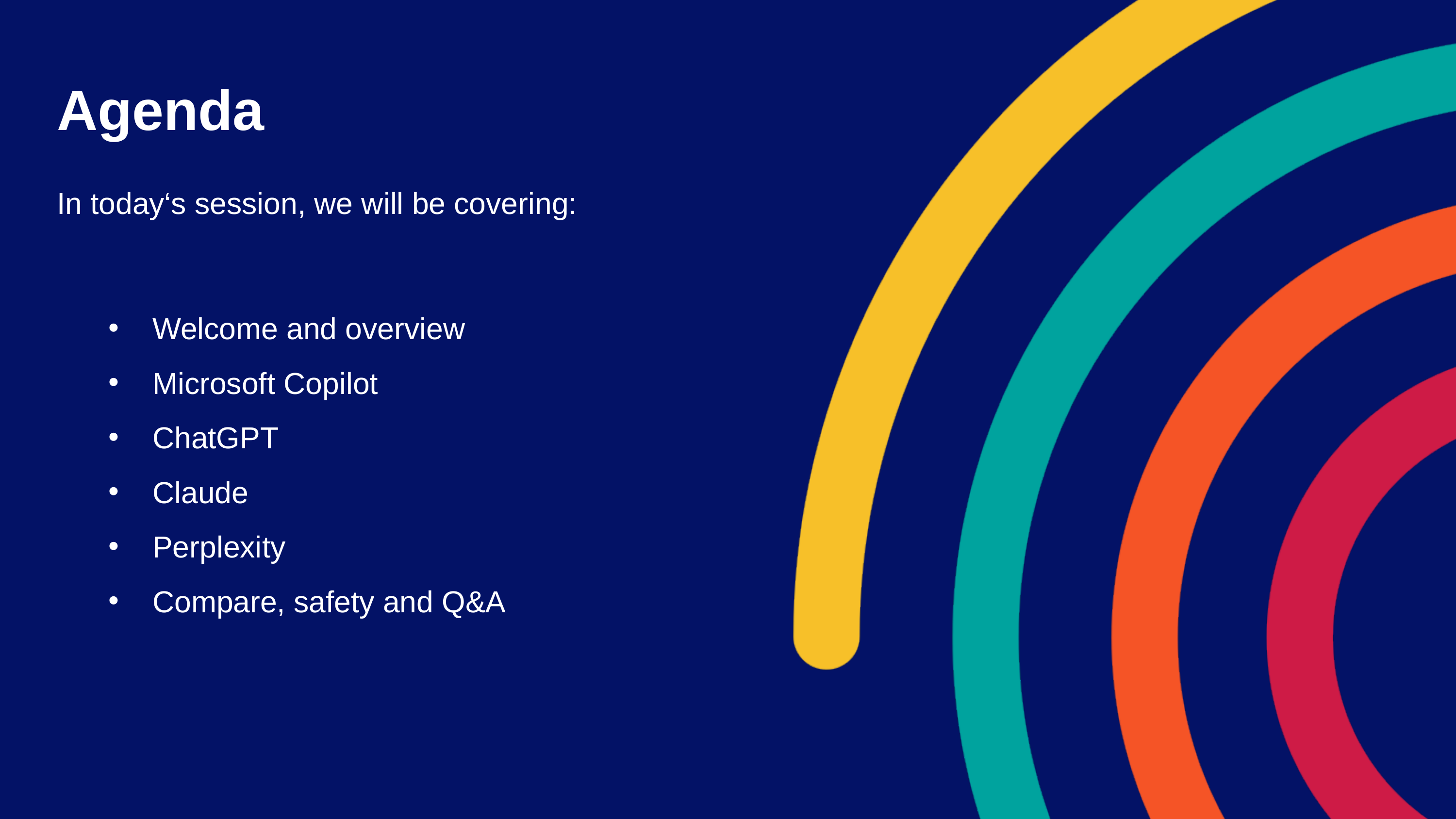

Agenda
In today‘s session, we will be covering:
Welcome and overview
Microsoft Copilot
ChatGPT
Claude
Perplexity
Compare, safety and Q&A